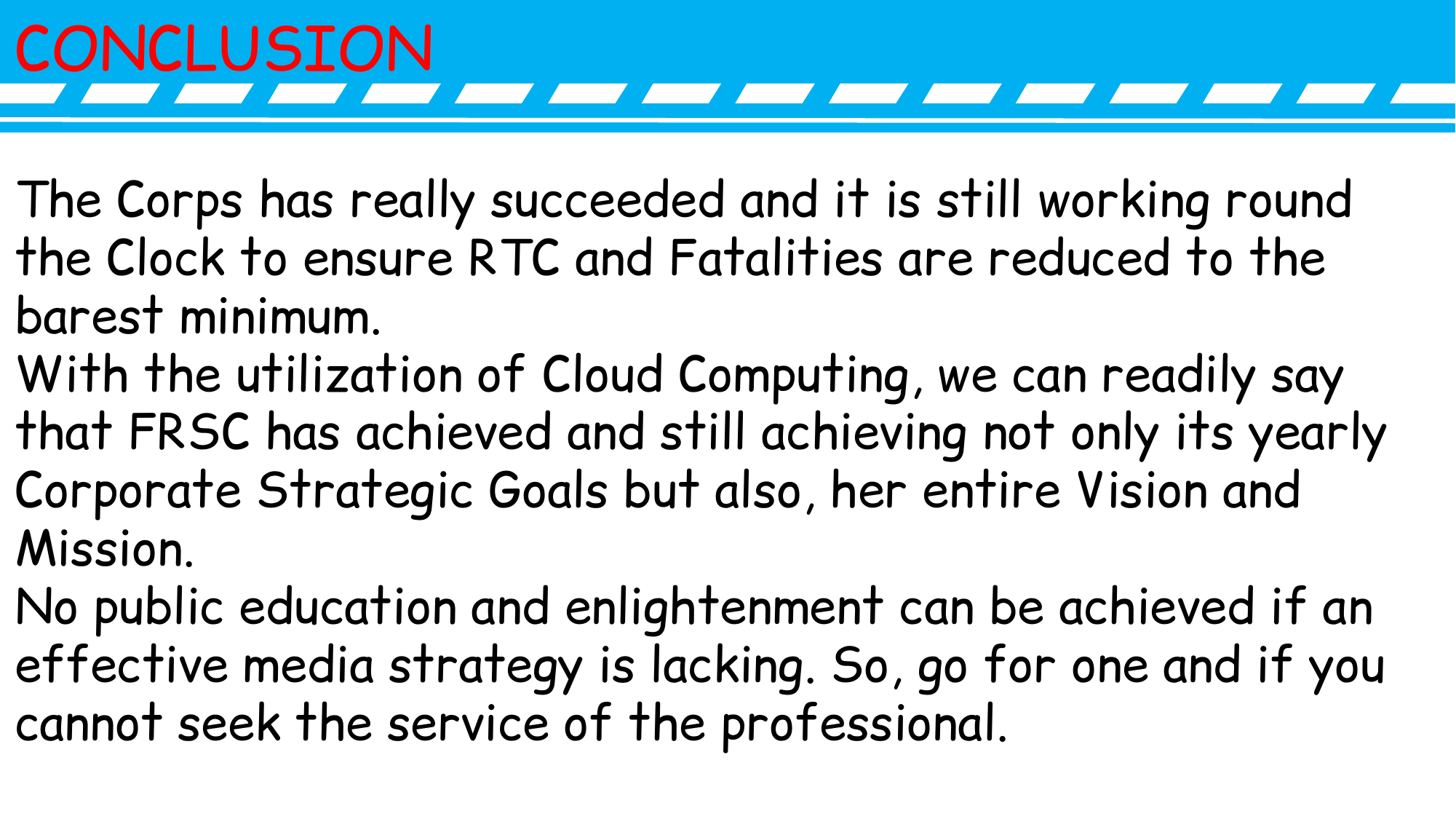

CONCLUSION

The Corps has really succeeded and it is still working round the Clock to ensure RTC and Fatalities are reduced to the barest minimum.
With the utilization of Cloud Computing, we can readily say that FRSC has achieved and still achieving not only its yearly Corporate Strategic Goals but also, her entire Vision and Mission.
No public education and enlightenment can be achieved if an effective media strategy is lacking. So, go for one and if you cannot seek the service of the professional.